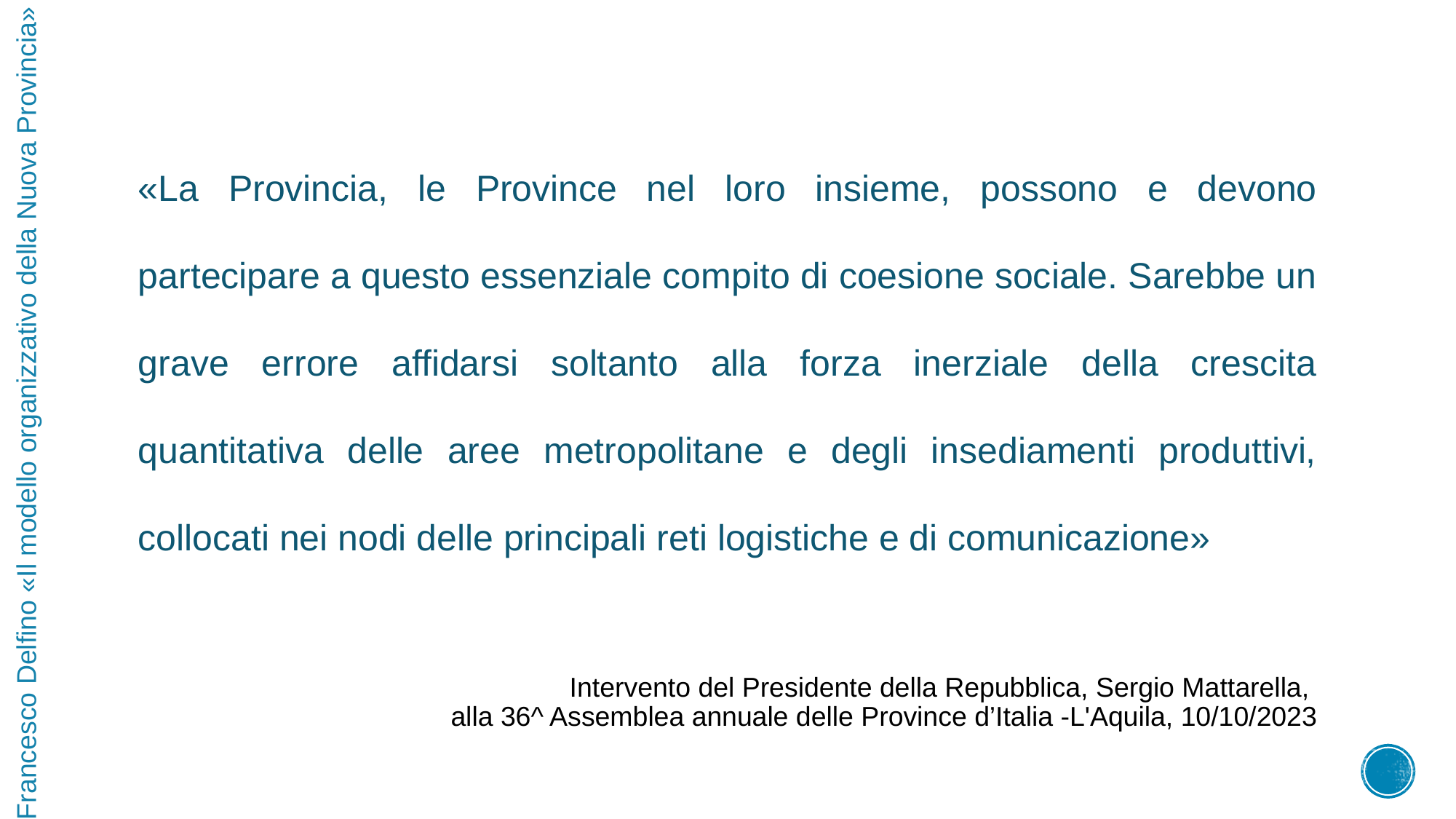

«La Provincia, le Province nel loro insieme, possono e devono partecipare a questo essenziale compito di coesione sociale. Sarebbe un grave errore affidarsi soltanto alla forza inerziale della crescita quantitativa delle aree metropolitane e degli insediamenti produttivi, collocati nei nodi delle principali reti logistiche e di comunicazione»

Intervento del Presidente della Repubblica, Sergio Mattarella,
alla 36^ Assemblea annuale delle Province d’Italia -L'Aquila, 10/10/2023
Francesco Delfino «Il modello organizzativo della Nuova Provincia»